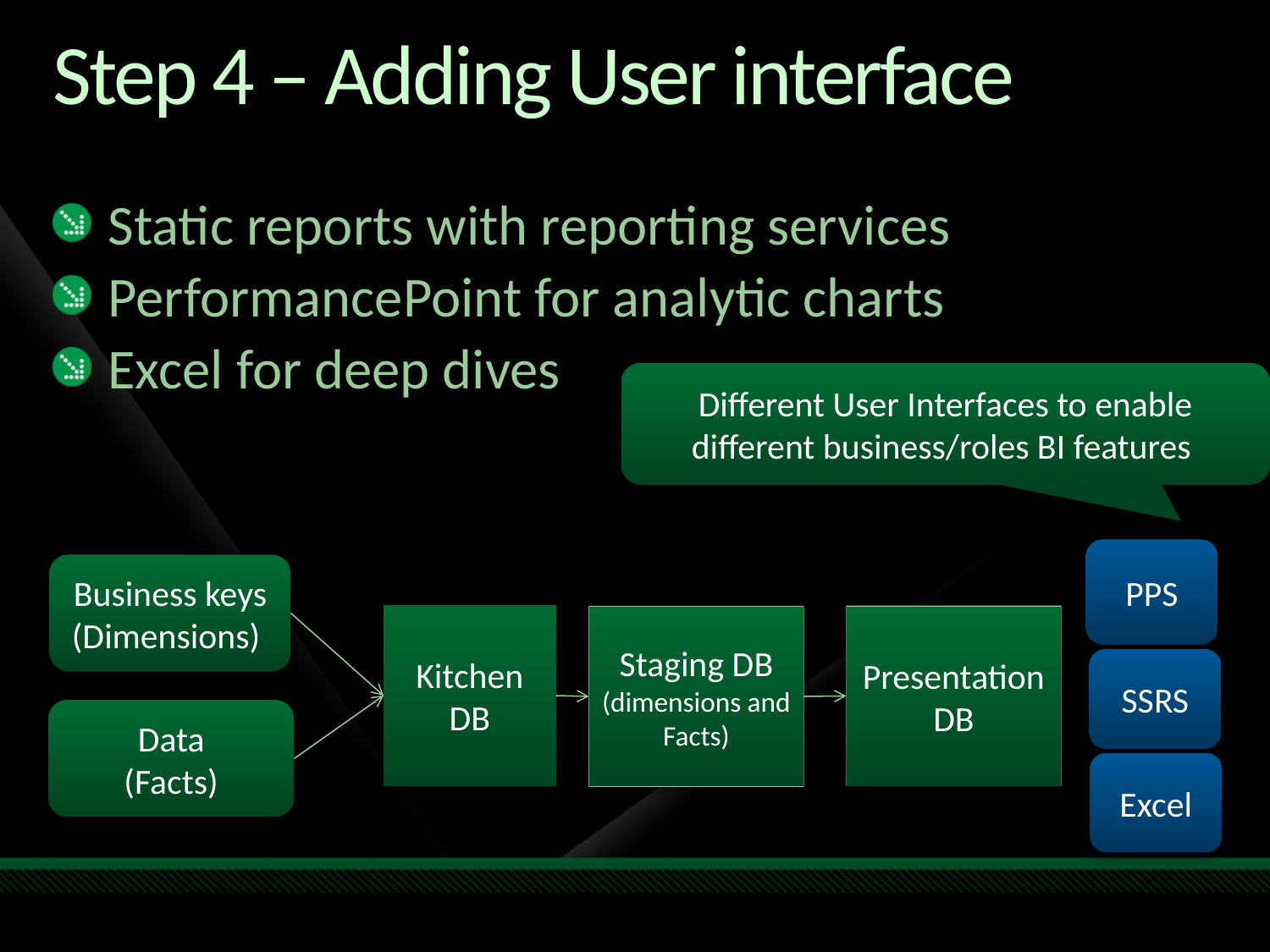

# Step 4 – Adding User interface
Static reports with reporting services
PerformancePoint for analytic charts
Excel for deep dives
Different User Interfaces to enable different business/roles BI features
PPS
Business keys
(Dimensions)
Kitchen DB
Presentation DB
Staging DB
(dimensions and Facts)
SSRS
Data
(Facts)
Excel